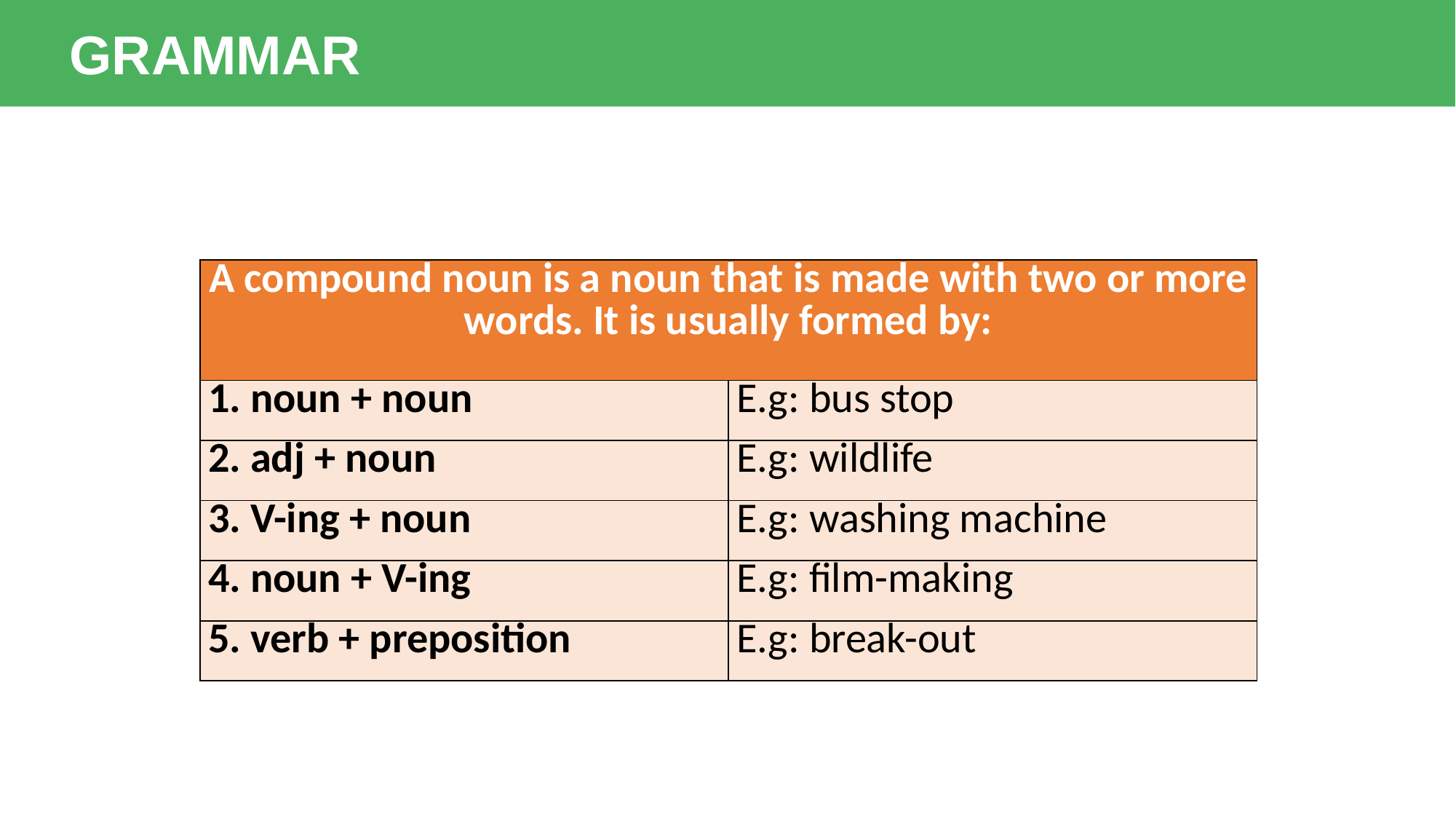

GRAMMAR
| A compound noun is a noun that is made with two or more words. It is usually formed by: |  |
| --- | --- |
| 1. noun + noun | E.g: bus stop |
| 2. adj + noun | E.g: wildlife |
| 3. V-ing + noun | E.g: washing machine |
| 4. noun + V-ing | E.g: film-making |
| 5. verb + preposition | E.g: break-out |